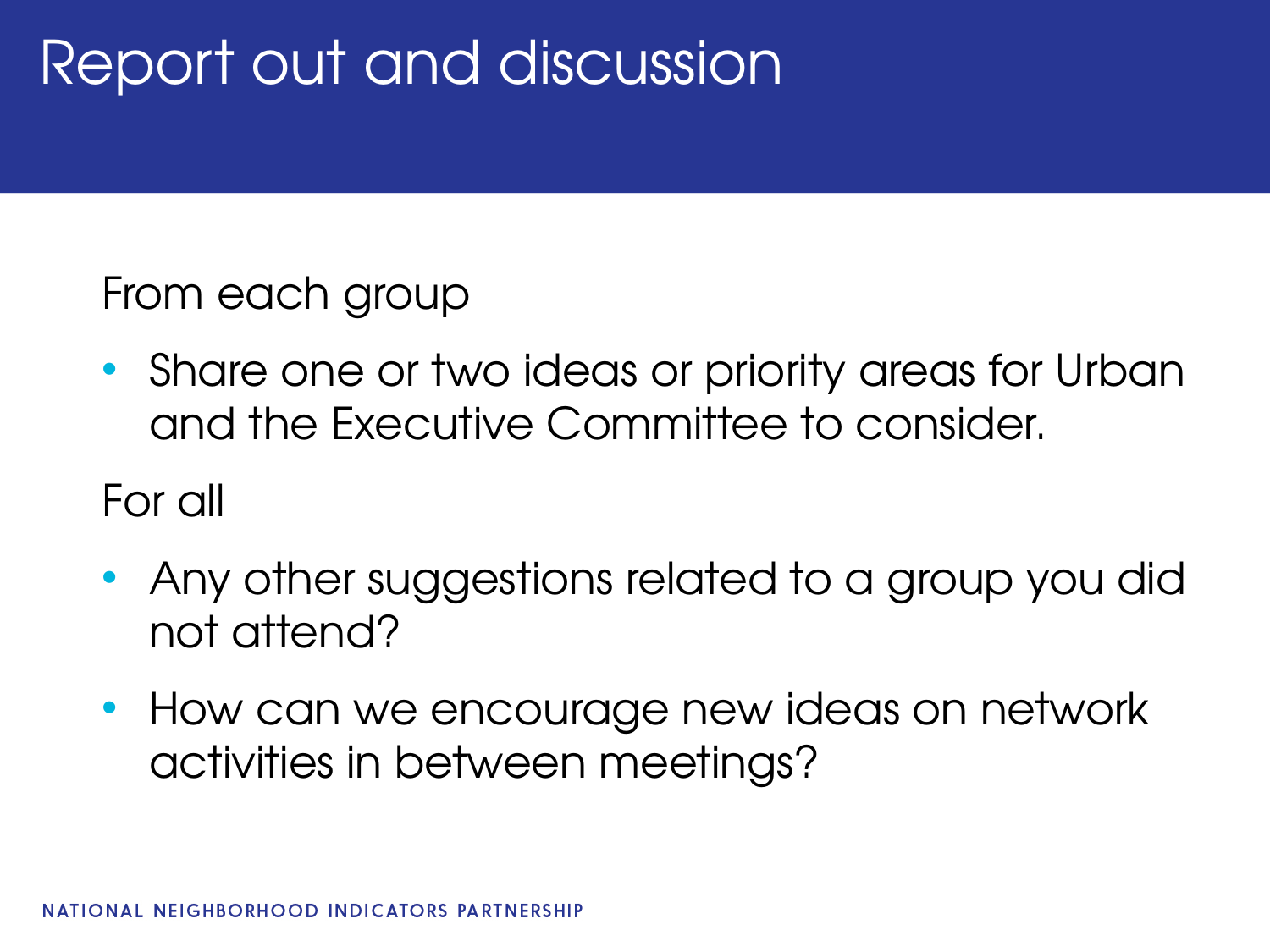

# Report out and discussion
From each group
Share one or two ideas or priority areas for Urban and the Executive Committee to consider.
For all
Any other suggestions related to a group you did not attend?
How can we encourage new ideas on network activities in between meetings?